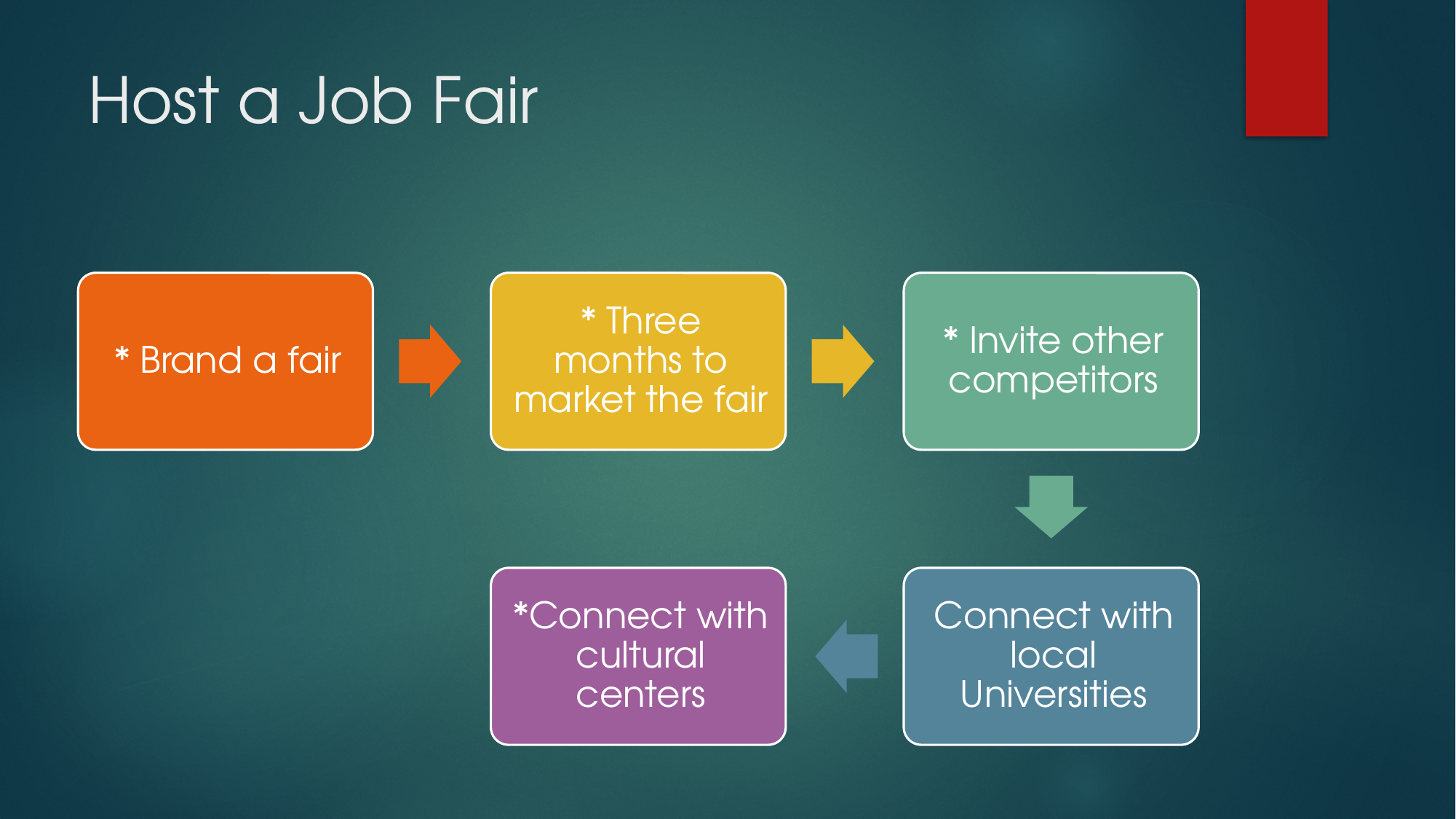

# Host a Job Fair
* Brand a fair

* Three months to market the fair

* Invite other competitors

Connect with local Universities

*Connect with cultural centers